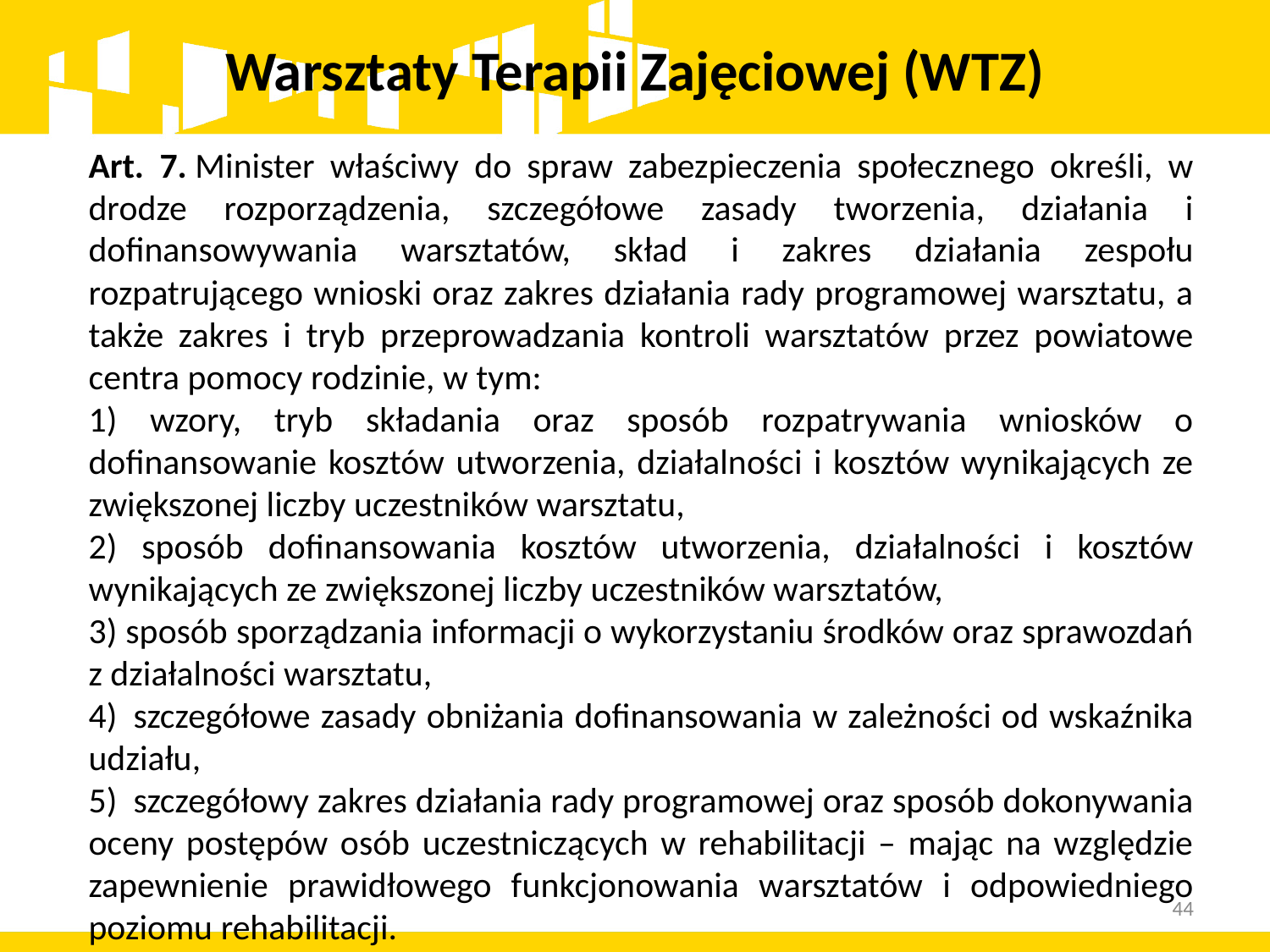

# Warsztaty Terapii Zajęciowej (WTZ)
Art. 7. Minister właściwy do spraw zabezpieczenia społecznego określi, w drodze rozporządzenia, szczegółowe zasady tworzenia, działania i dofinansowywania warsztatów, skład i zakres działania zespołu rozpatrującego wnioski oraz zakres działania rady programowej warsztatu, a także zakres i tryb przeprowadzania kontroli warsztatów przez powiatowe centra pomocy rodzinie, w tym:
1) wzory, tryb składania oraz sposób rozpatrywania wniosków o dofinansowanie kosztów utworzenia, działalności i kosztów wynikających ze zwiększonej liczby uczestników warsztatu,
2) sposób dofinansowania kosztów utworzenia, działalności i kosztów wynikających ze zwiększonej liczby uczestników warsztatów,
3) sposób sporządzania informacji o wykorzystaniu środków oraz sprawozdań z działalności warsztatu,
4)  szczegółowe zasady obniżania dofinansowania w zależności od wskaźnika udziału,
5)  szczegółowy zakres działania rady programowej oraz sposób dokonywania oceny postępów osób uczestniczących w rehabilitacji – mając na względzie zapewnienie prawidłowego funkcjonowania warsztatów i odpowiedniego poziomu rehabilitacji.

44